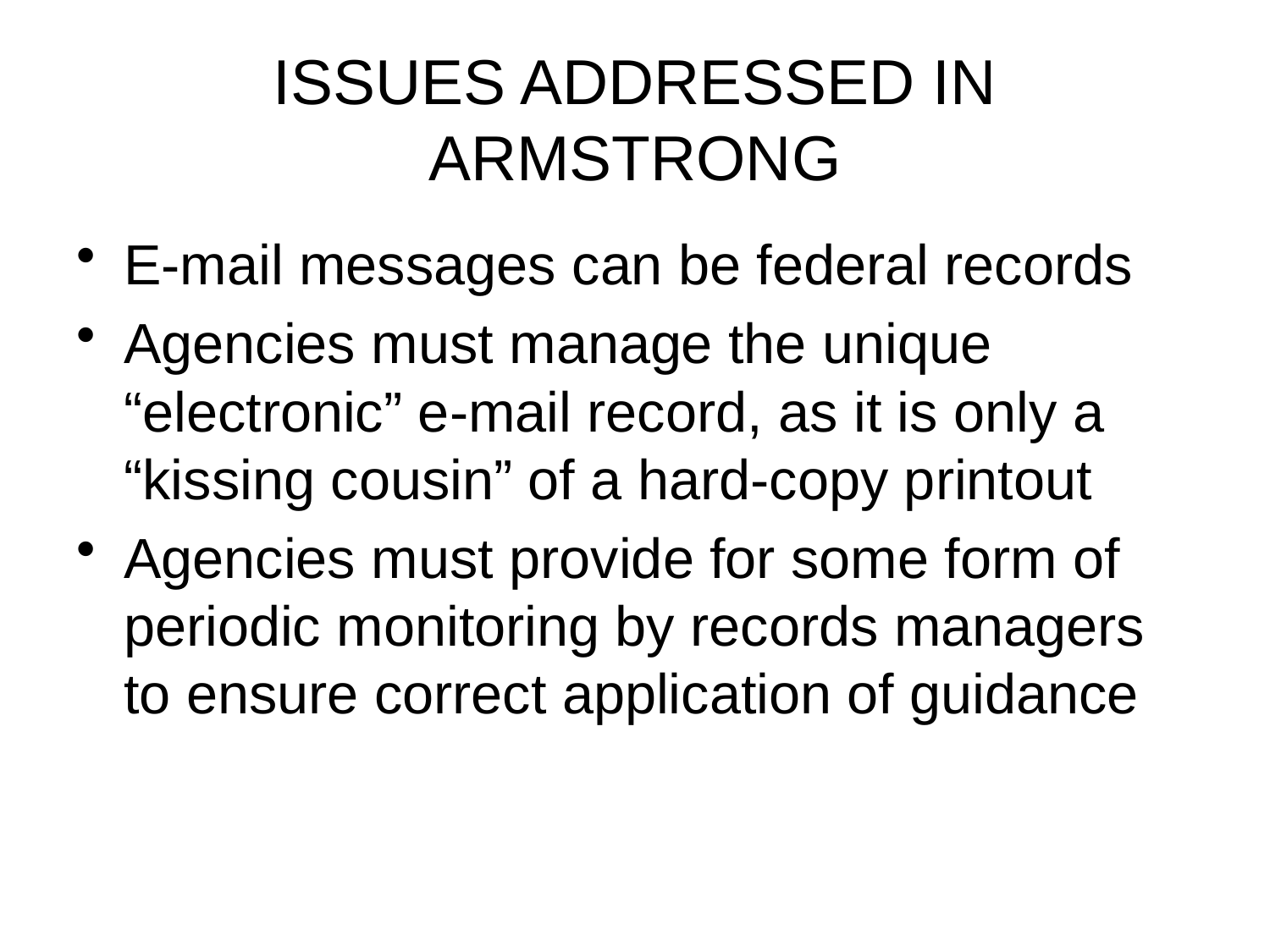

# ISSUES ADDRESSED IN ARMSTRONG
E-mail messages can be federal records
Agencies must manage the unique “electronic” e-mail record, as it is only a “kissing cousin” of a hard-copy printout
Agencies must provide for some form of periodic monitoring by records managers to ensure correct application of guidance